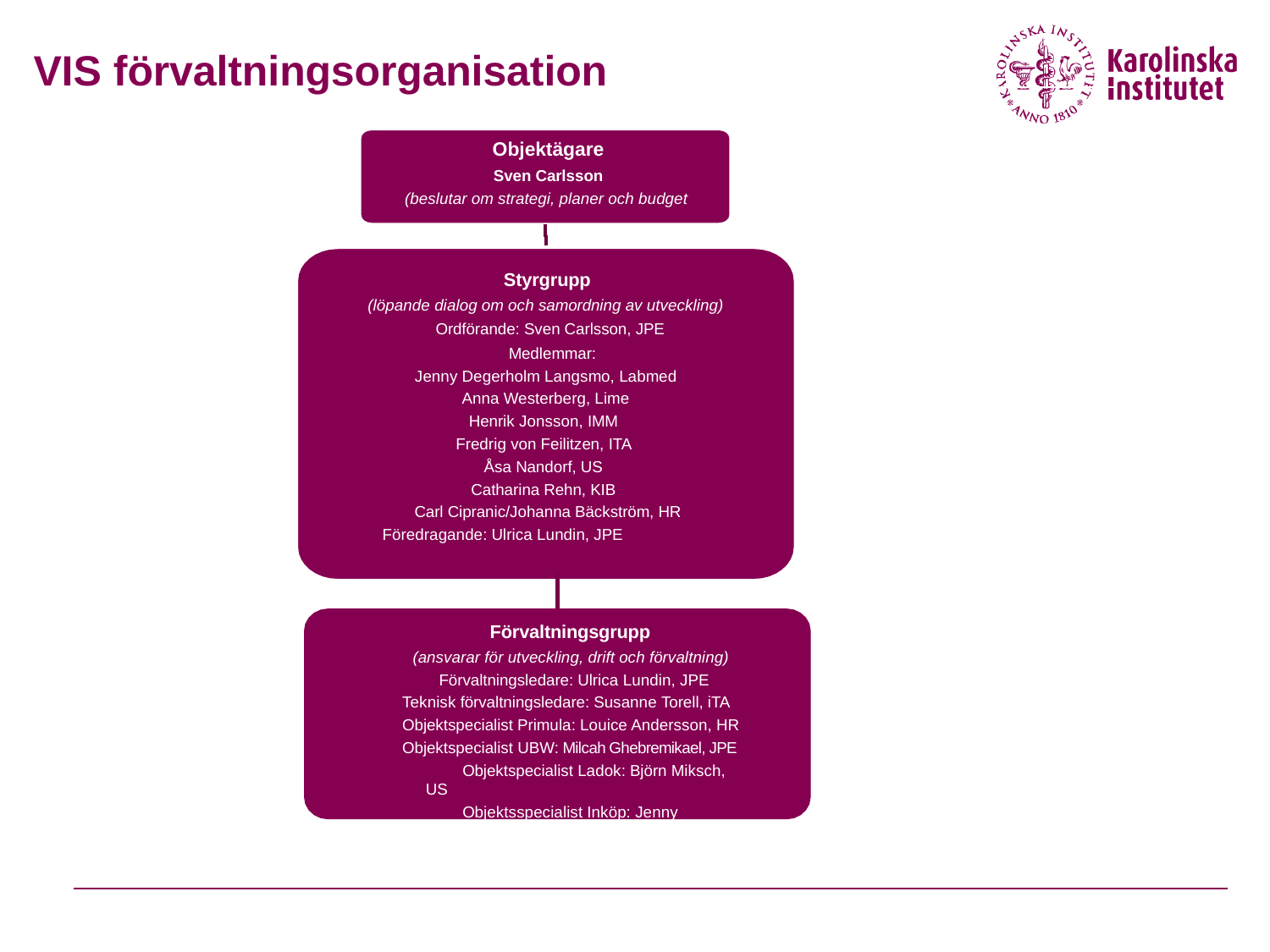

# VIS förvaltningsorganisation

Objektägare
Sven Carlsson
(beslutar om strategi, planer och budget

Styrgrupp
(löpande dialog om och samordning av utveckling)
 Ordförande: Sven Carlsson, JPE
  Medlemmar:
Jenny Degerholm Langsmo, Labmed
 Anna Westerberg, Lime
Henrik Jonsson, IMM
Fredrig von Feilitzen, ITA
Åsa Nandorf, US
Catharina Rehn, KIB
Carl Cipranic/Johanna Bäckström, HR
Föredragande: Ulrica Lundin, JPE

Förvaltningsgrupp
(ansvarar för utveckling, drift och förvaltning)
Förvaltningsledare: Ulrica Lundin, JPE Teknisk förvaltningsledare: Susanne Torell, iTA Objektspecialist Primula: Louice Andersson, HR Objektspecialist UBW: Milcah Ghebremikael, JPE
Objektspecialist Ladok: Björn Miksch, US
Objektsspecialist Inköp: Jenny Martinsson, jPE